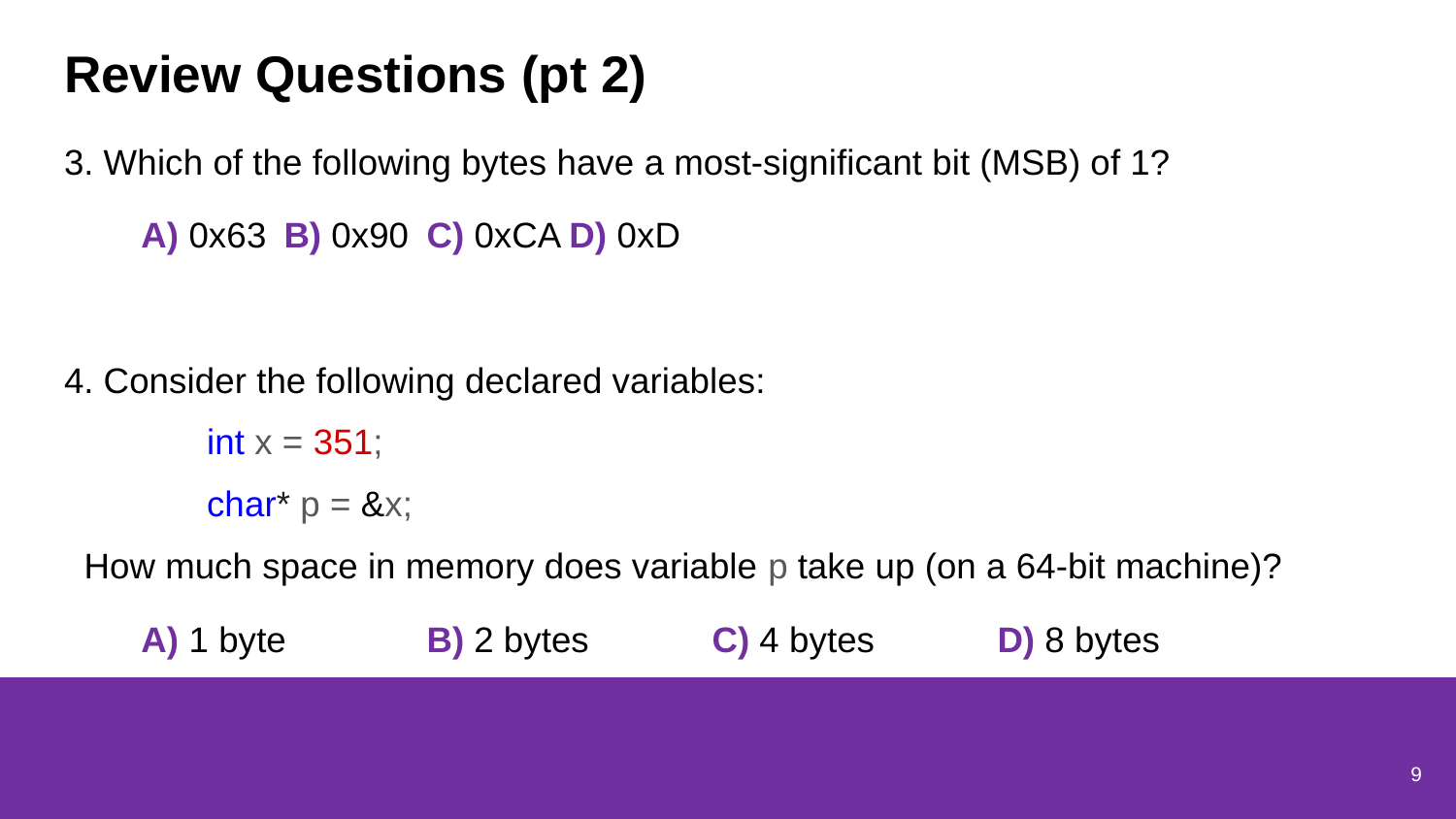

# Review Questions (pt 2)
3. Which of the following bytes have a most-significant bit (MSB) of 1?
A) 0x63		B) 0x90		C) 0xCA		D) 0xD

4. Consider the following declared variables:
		int x = 351;
		char* p = &x;
  How much space in memory does variable p take up (on a 64-bit machine)?
A) 1 byte	B) 2 bytes	C) 4 bytes	D) 8 bytes
9